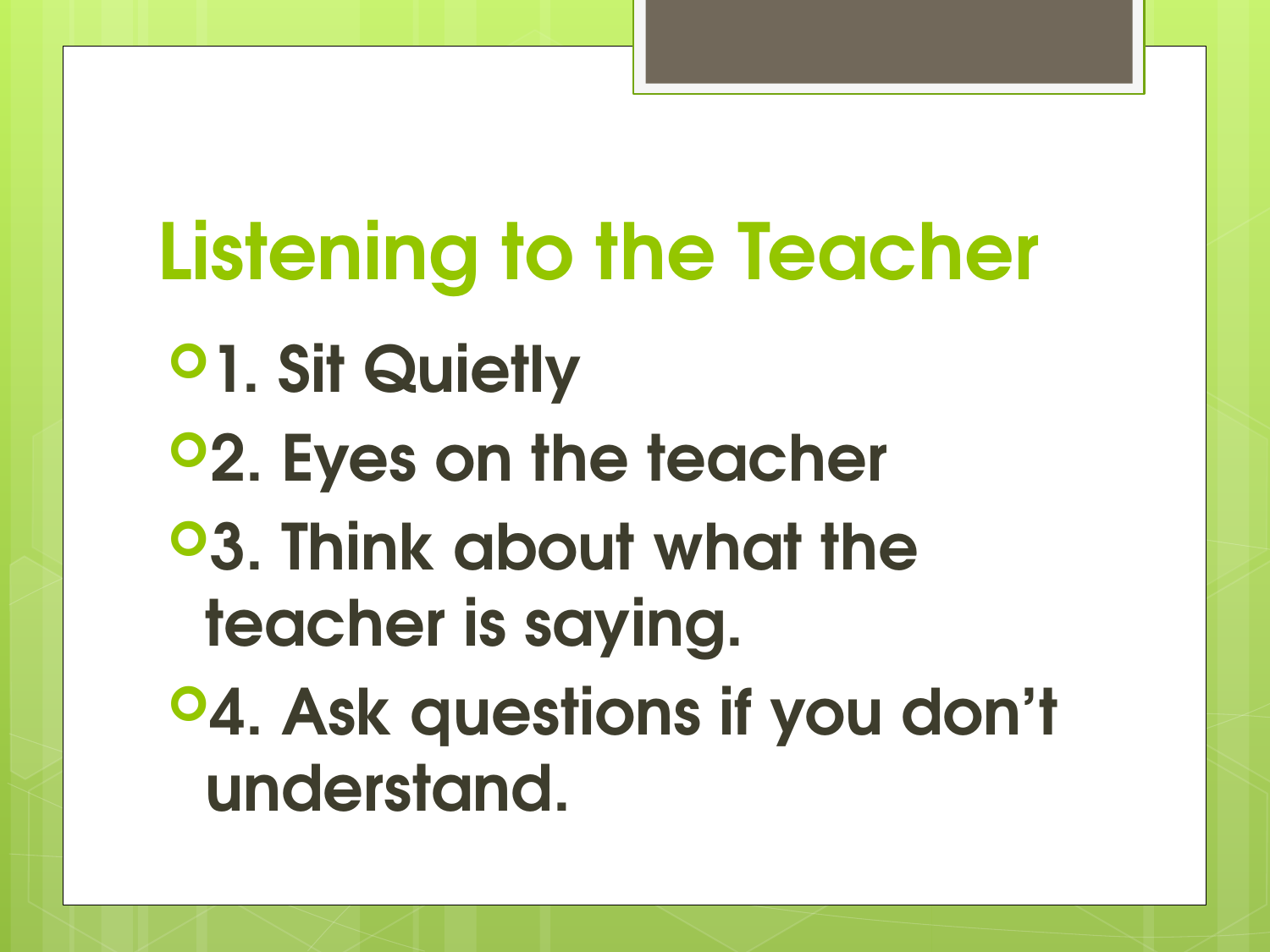

# Listening to the Teacher
1. Sit Quietly
2. Eyes on the teacher
3. Think about what the teacher is saying.
4. Ask questions if you don’t understand.